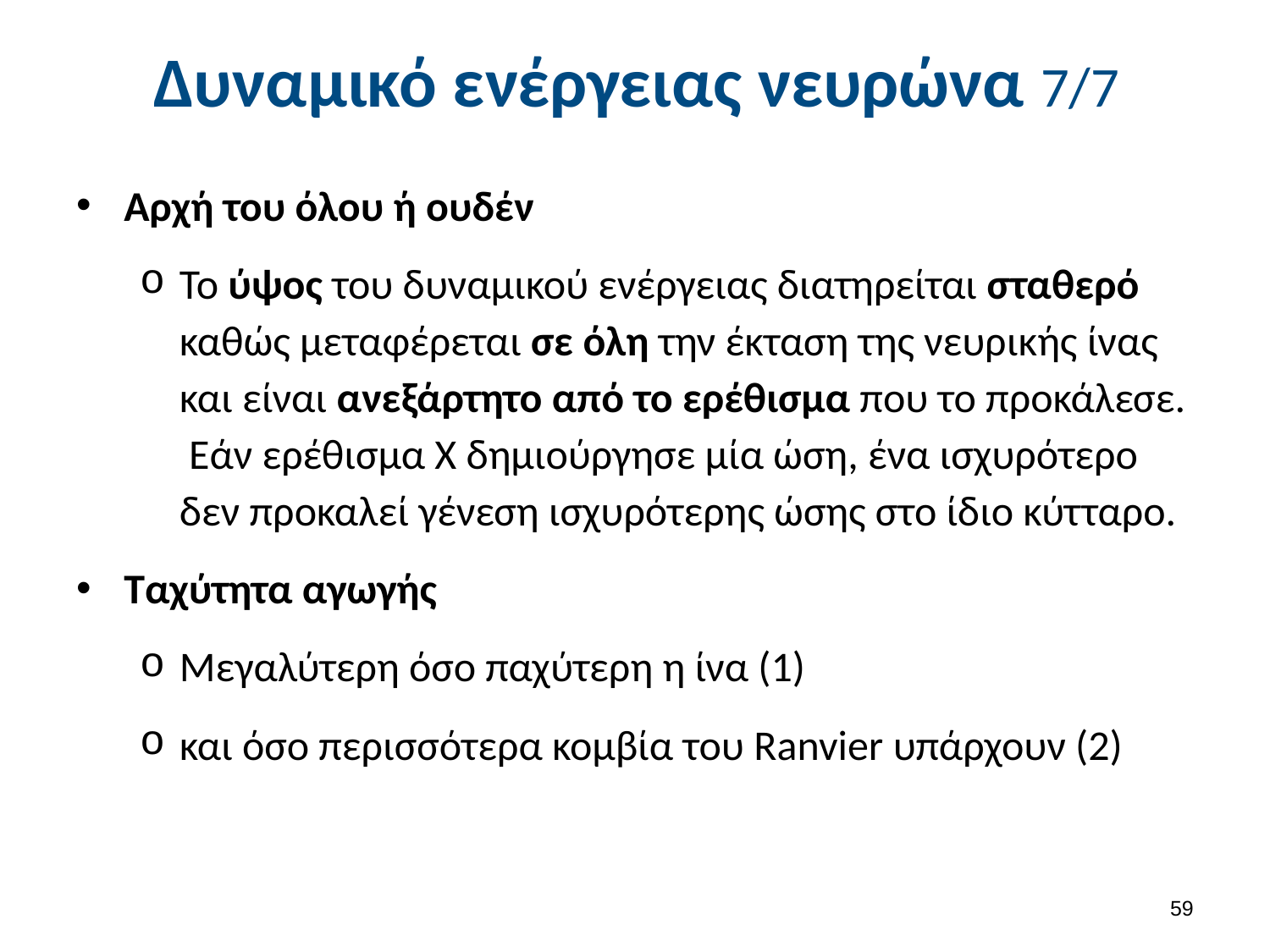

# Δυναμικό ενέργειας νευρώνα 7/7
Αρχή του όλου ή ουδέν
Το ύψος του δυναμικού ενέργειας διατηρείται σταθερό καθώς μεταφέρεται σε όλη την έκταση της νευρικής ίνας και είναι ανεξάρτητο από το ερέθισμα που το προκάλεσε.  Εάν ερέθισμα Χ δημιούργησε μία ώση, ένα ισχυρότερο δεν προκαλεί γένεση ισχυρότερης ώσης στο ίδιο κύτταρο.
Ταχύτητα αγωγής
Μεγαλύτερη όσο παχύτερη η ίνα (1)
και όσο περισσότερα κομβία του Ranvier υπάρχουν (2)
59